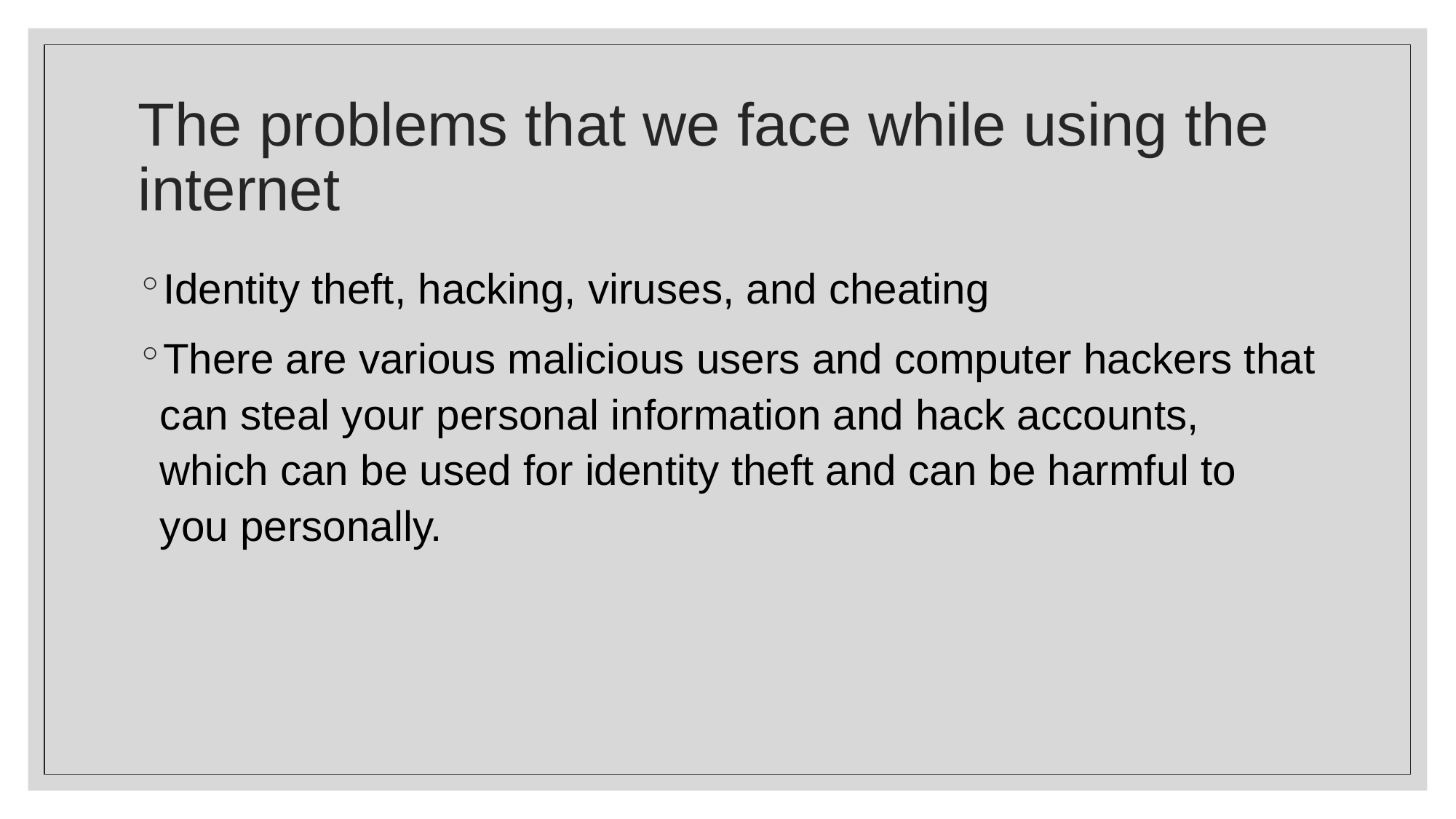

# The problems that we face while using the internet
Identity theft, hacking, viruses, and cheating
There are various malicious users and computer hackers that can steal your personal information and hack accounts, which can be used for identity theft and can be harmful to you personally.